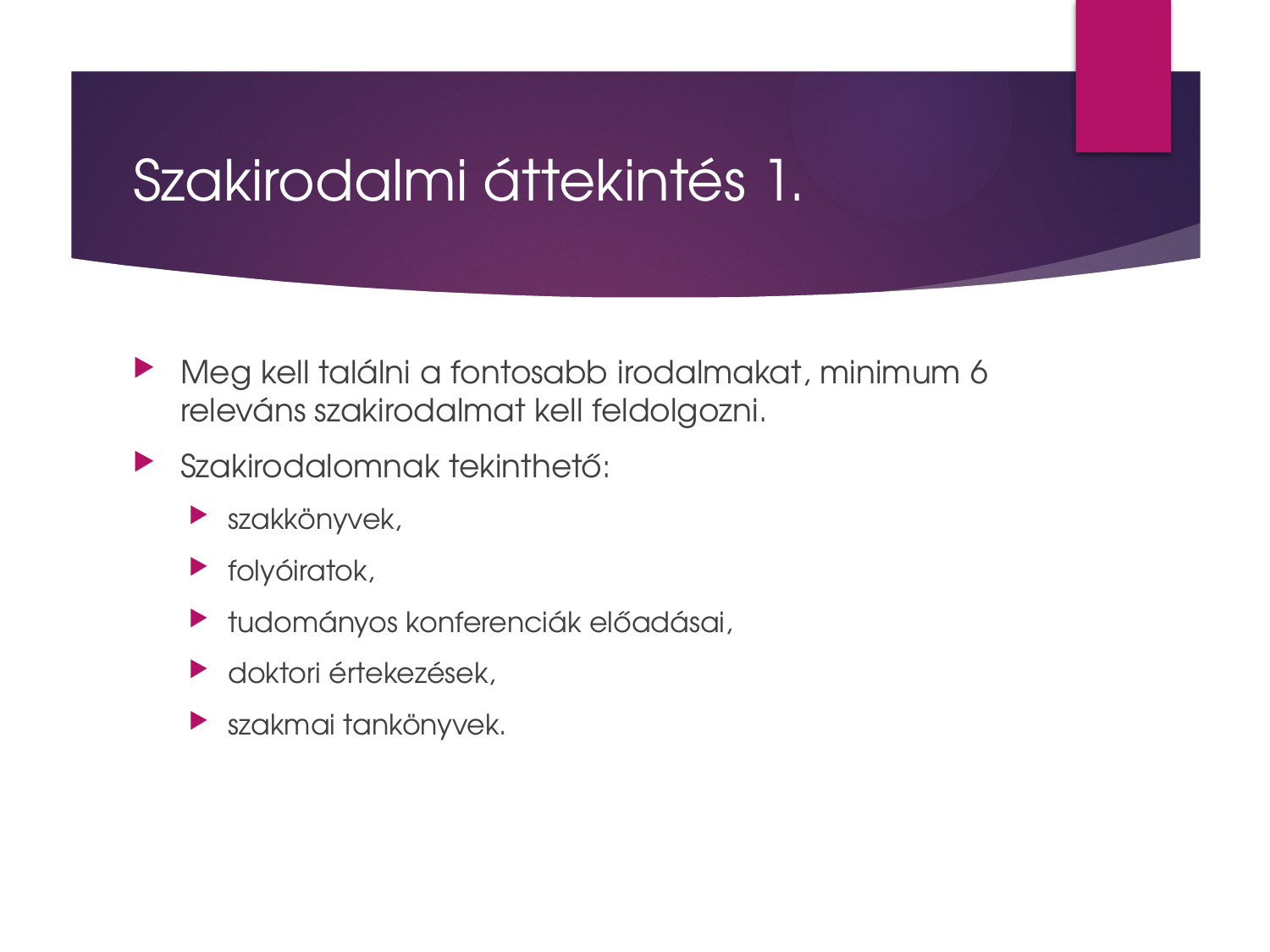

# Szakirodalmi áttekintés 1.
Meg kell találni a fontosabb irodalmakat, minimum 6 releváns szakirodalmat kell feldolgozni.
Szakirodalomnak tekinthető:
szakkönyvek,
folyóiratok,
tudományos konferenciák előadásai,
doktori értekezések,
szakmai tankönyvek.